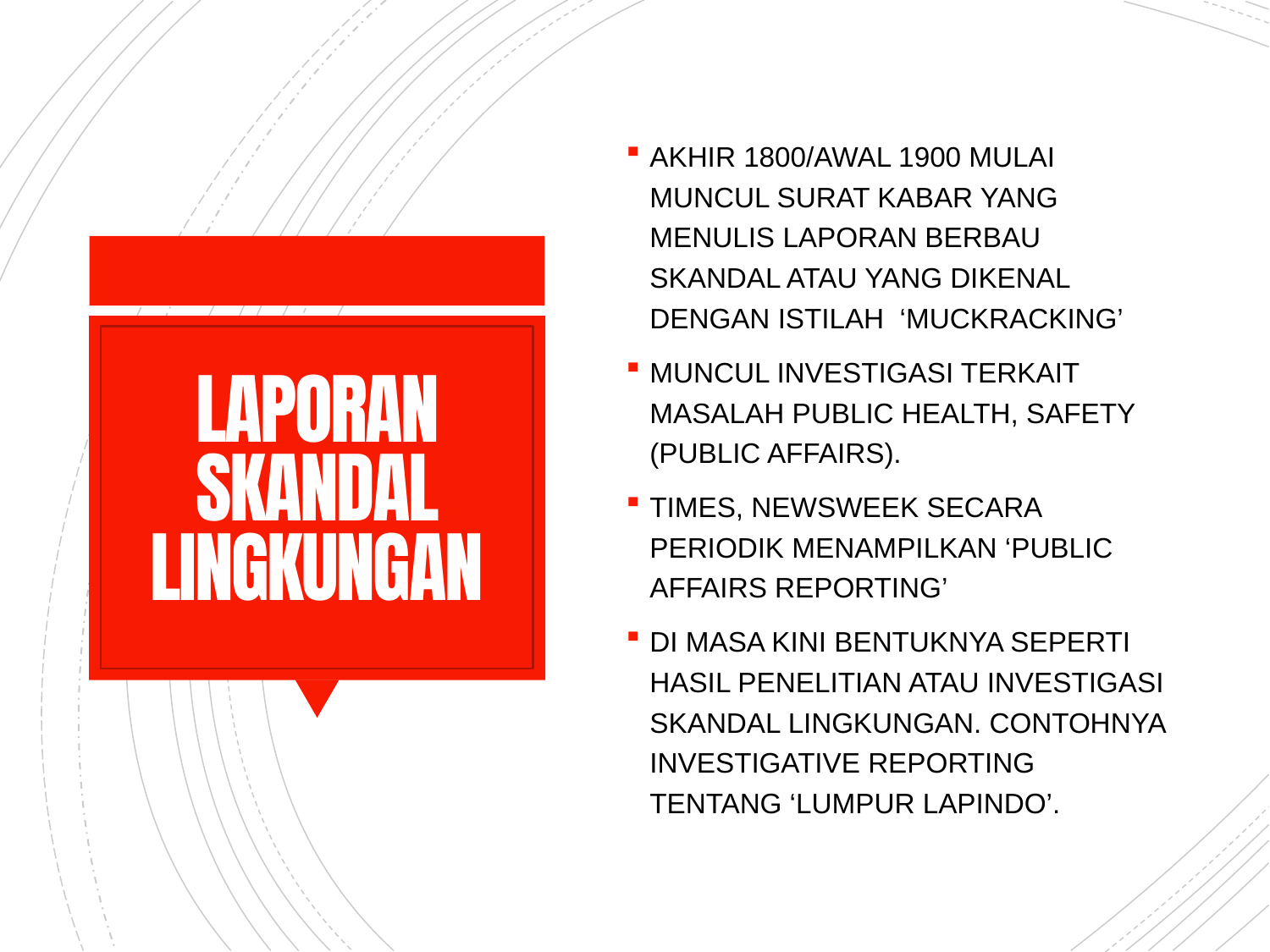

AKHIR 1800/AWAL 1900 MULAI MUNCUL SURAT KABAR YANG MENULIS LAPORAN BERBAU SKANDAL ATAU YANG DIKENAL DENGAN ISTILAH  ‘MUCKRACKING’
MUNCUL INVESTIGASI TERKAIT MASALAH PUBLIC HEALTH, SAFETY (PUBLIC AFFAIRS).
TIMES, NEWSWEEK SECARA PERIODIK MENAMPILKAN ‘PUBLIC AFFAIRS REPORTING’
DI MASA KINI BENTUKNYA SEPERTI HASIL PENELITIAN ATAU INVESTIGASI SKANDAL LINGKUNGAN. CONTOHNYA INVESTIGATIVE REPORTING TENTANG ‘LUMPUR LAPINDO’.
# LAPORAN SKANDAL LINGKUNGAN